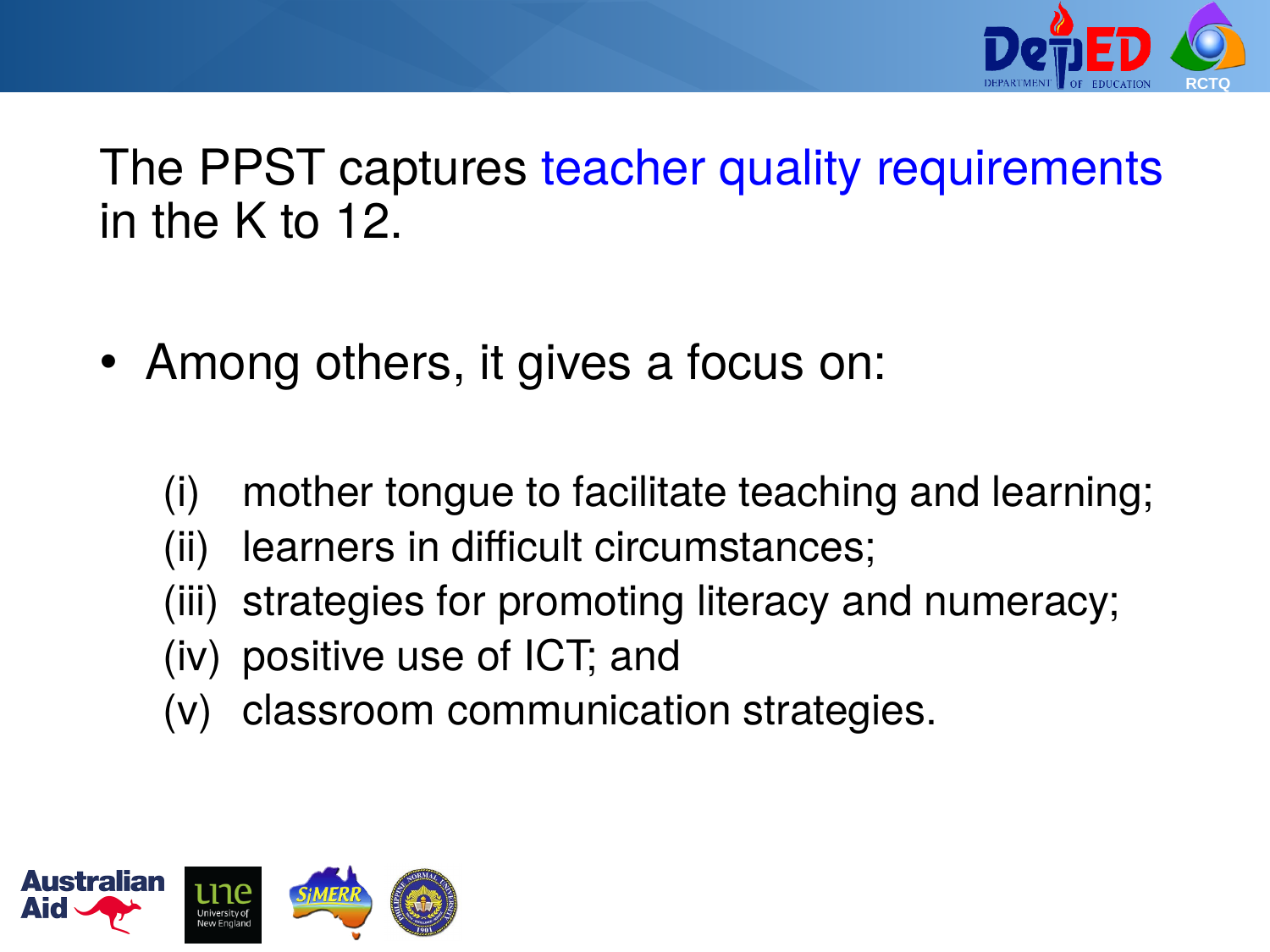

The PPST captures teacher quality requirements in the K to 12.

 Among others, it gives a focus on:

mother tongue to facilitate teaching and learning;
learners in difficult circumstances;
strategies for promoting literacy and numeracy;
positive use of ICT; and
classroom communication strategies.